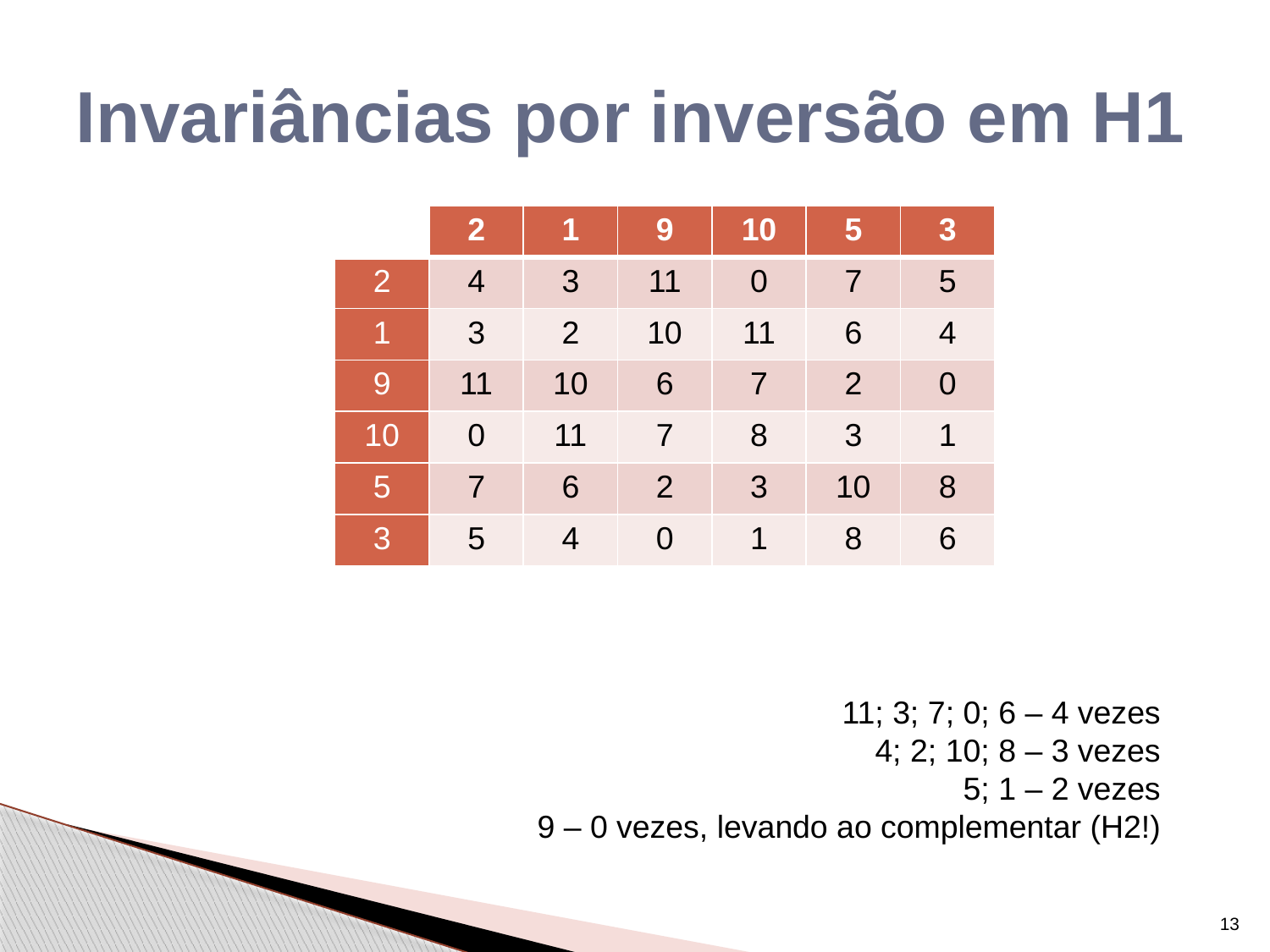

# Invariâncias por inversão em H1
|  | 2 | 1 | 9 | 10 | 5 | 3 |
| --- | --- | --- | --- | --- | --- | --- |
| 2 | 4 | 3 | 11 | 0 | 7 | 5 |
| 1 | 3 | 2 | 10 | 11 | 6 | 4 |
| 9 | 11 | 10 | 6 | 7 | 2 | 0 |
| 10 | 0 | 11 | 7 | 8 | 3 | 1 |
| 5 | 7 | 6 | 2 | 3 | 10 | 8 |
| 3 | 5 | 4 | 0 | 1 | 8 | 6 |
11; 3; 7; 0; 6 – 4 vezes
4; 2; 10; 8 – 3 vezes
5; 1 – 2 vezes
9 – 0 vezes, levando ao complementar (H2!)
13